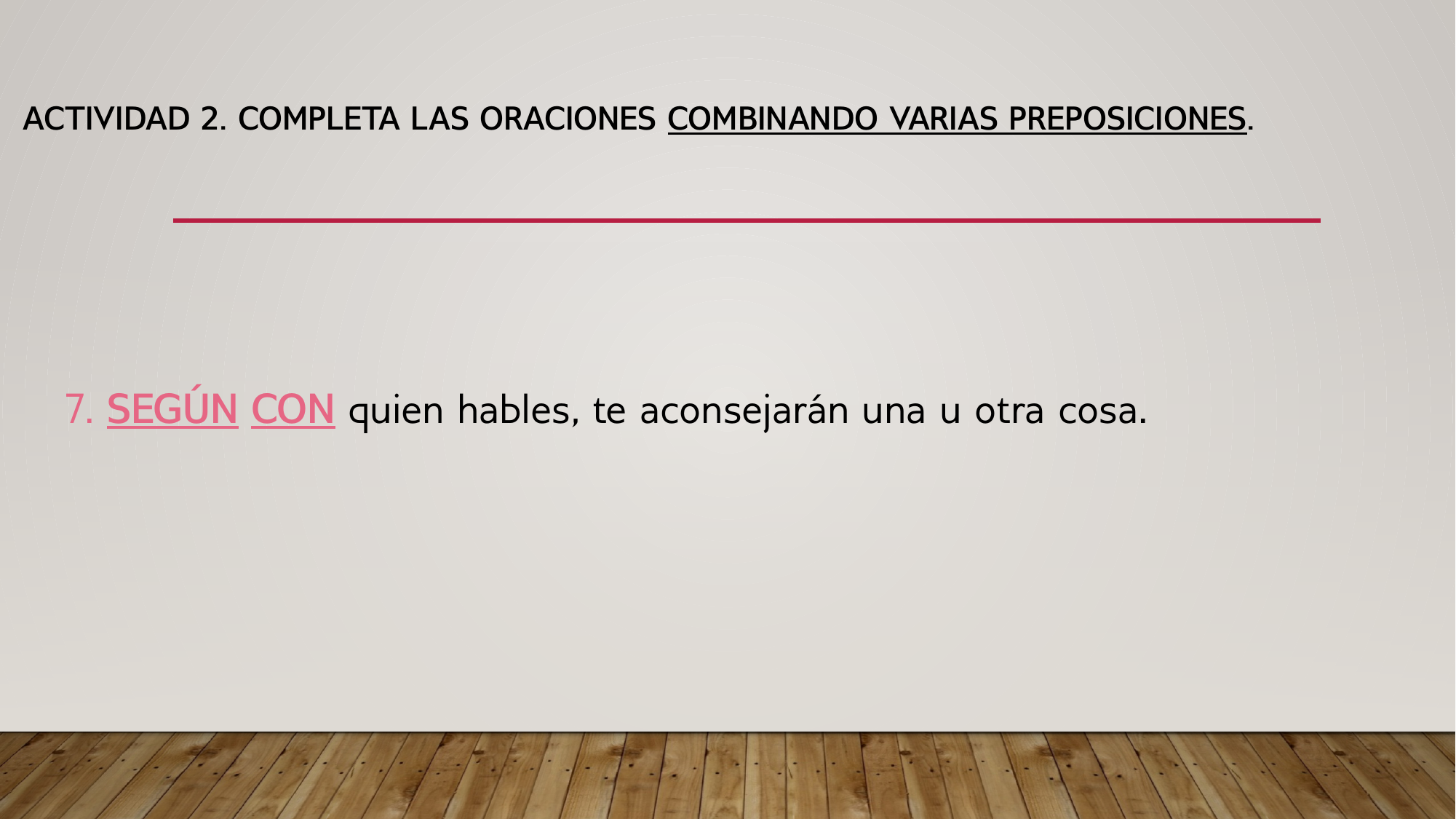

# Actividad 2. Completa las oraciones combinando varias preposiciones.
7. SEGÚN CON quien hables, te aconsejarán una u otra cosa.